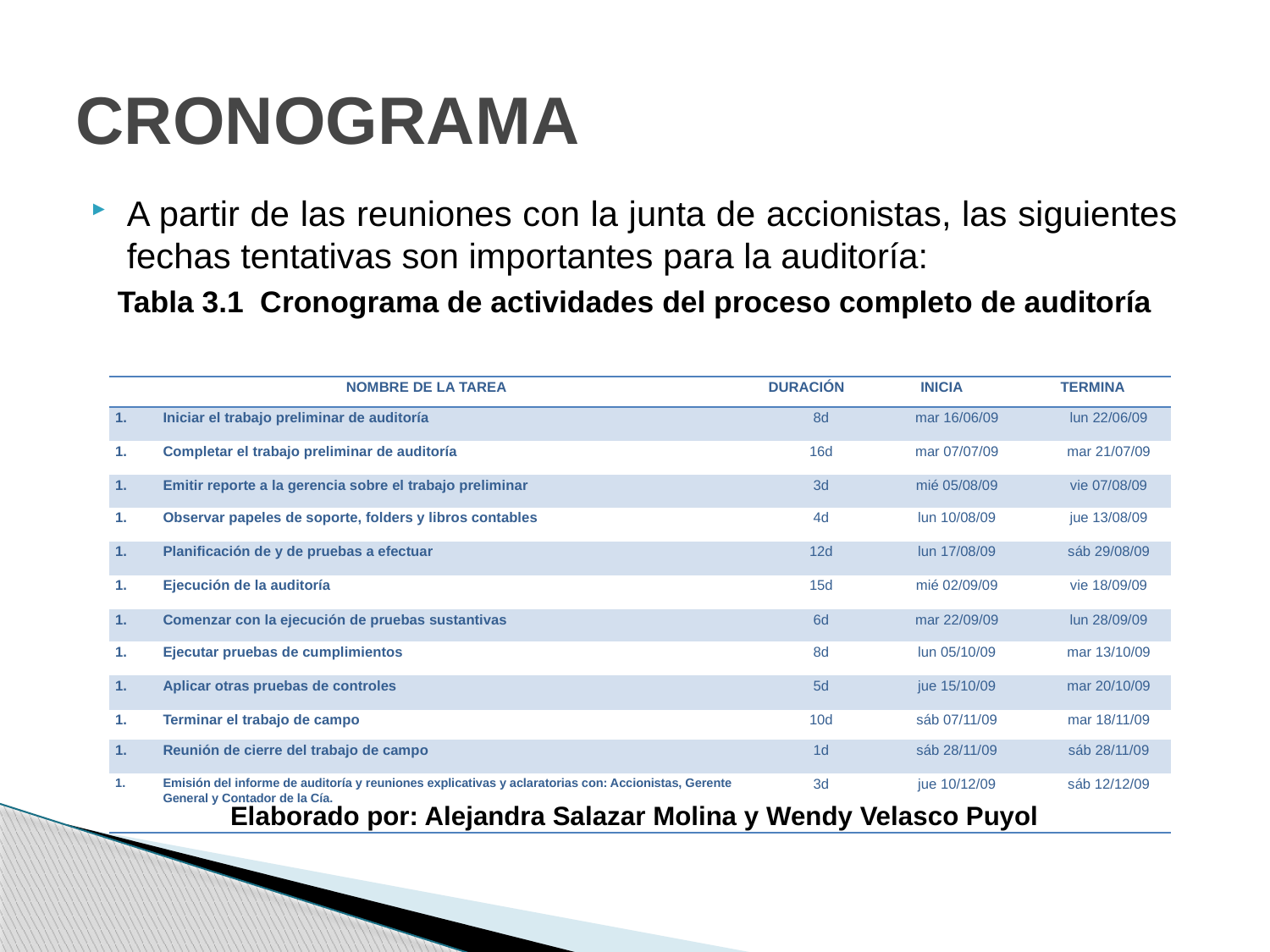

# CRONOGRAMA
A partir de las reuniones con la junta de accionistas, las siguientes fechas tentativas son importantes para la auditoría:
Tabla 3.1  Cronograma de actividades del proceso completo de auditoría

Elaborado por: Alejandra Salazar Molina y Wendy Velasco Puyol

| NOMBRE DE LA TAREA | DURACIÓN | INICIA | TERMINA |
| --- | --- | --- | --- |
| Iniciar el trabajo preliminar de auditoría | 8d | mar 16/06/09 | lun 22/06/09 |
| Completar el trabajo preliminar de auditoría | 16d | mar 07/07/09 | mar 21/07/09 |
| Emitir reporte a la gerencia sobre el trabajo preliminar | 3d | mié 05/08/09 | vie 07/08/09 |
| Observar papeles de soporte, folders y libros contables | 4d | lun 10/08/09 | jue 13/08/09 |
| Planificación de y de pruebas a efectuar | 12d | lun 17/08/09 | sáb 29/08/09 |
| Ejecución de la auditoría | 15d | mié 02/09/09 | vie 18/09/09 |
| Comenzar con la ejecución de pruebas sustantivas | 6d | mar 22/09/09 | lun 28/09/09 |
| Ejecutar pruebas de cumplimientos | 8d | lun 05/10/09 | mar 13/10/09 |
| Aplicar otras pruebas de controles | 5d | jue 15/10/09 | mar 20/10/09 |
| Terminar el trabajo de campo | 10d | sáb 07/11/09 | mar 18/11/09 |
| Reunión de cierre del trabajo de campo | 1d | sáb 28/11/09 | sáb 28/11/09 |
| Emisión del informe de auditoría y reuniones explicativas y aclaratorias con: Accionistas, Gerente General y Contador de la Cía. | 3d | jue 10/12/09 | sáb 12/12/09 |